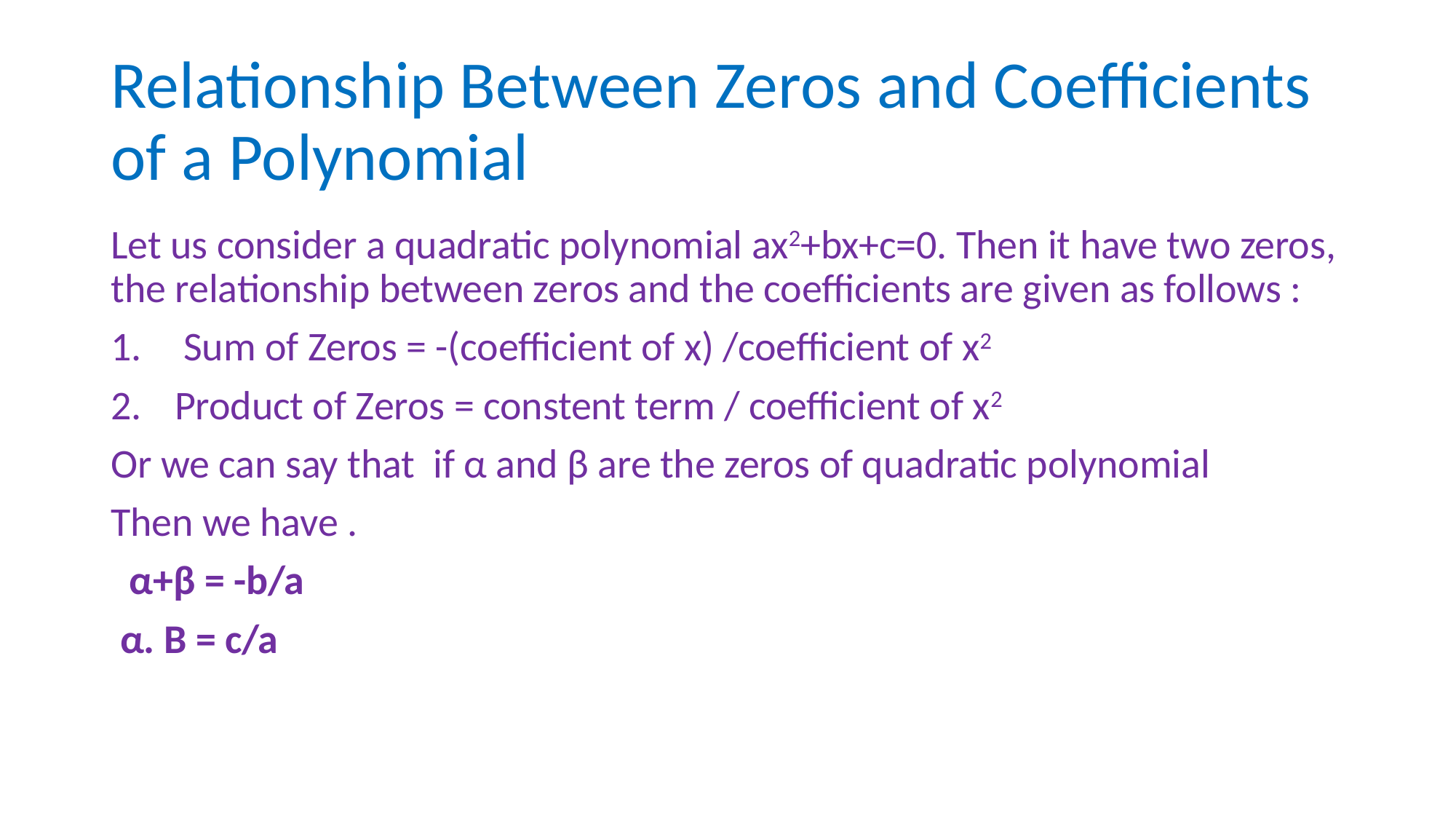

# Relationship Between Zeros and Coefficients of a Polynomial
Let us consider a quadratic polynomial ax2+bx+c=0. Then it have two zeros, the relationship between zeros and the coefficients are given as follows :
 Sum of Zeros = -(coefficient of x) /coefficient of x2
Product of Zeros = constent term / coefficient of x2
Or we can say that  if α and β are the zeros of quadratic polynomial
Then we have .
  α+β = -b/a
 α. Β = c/a